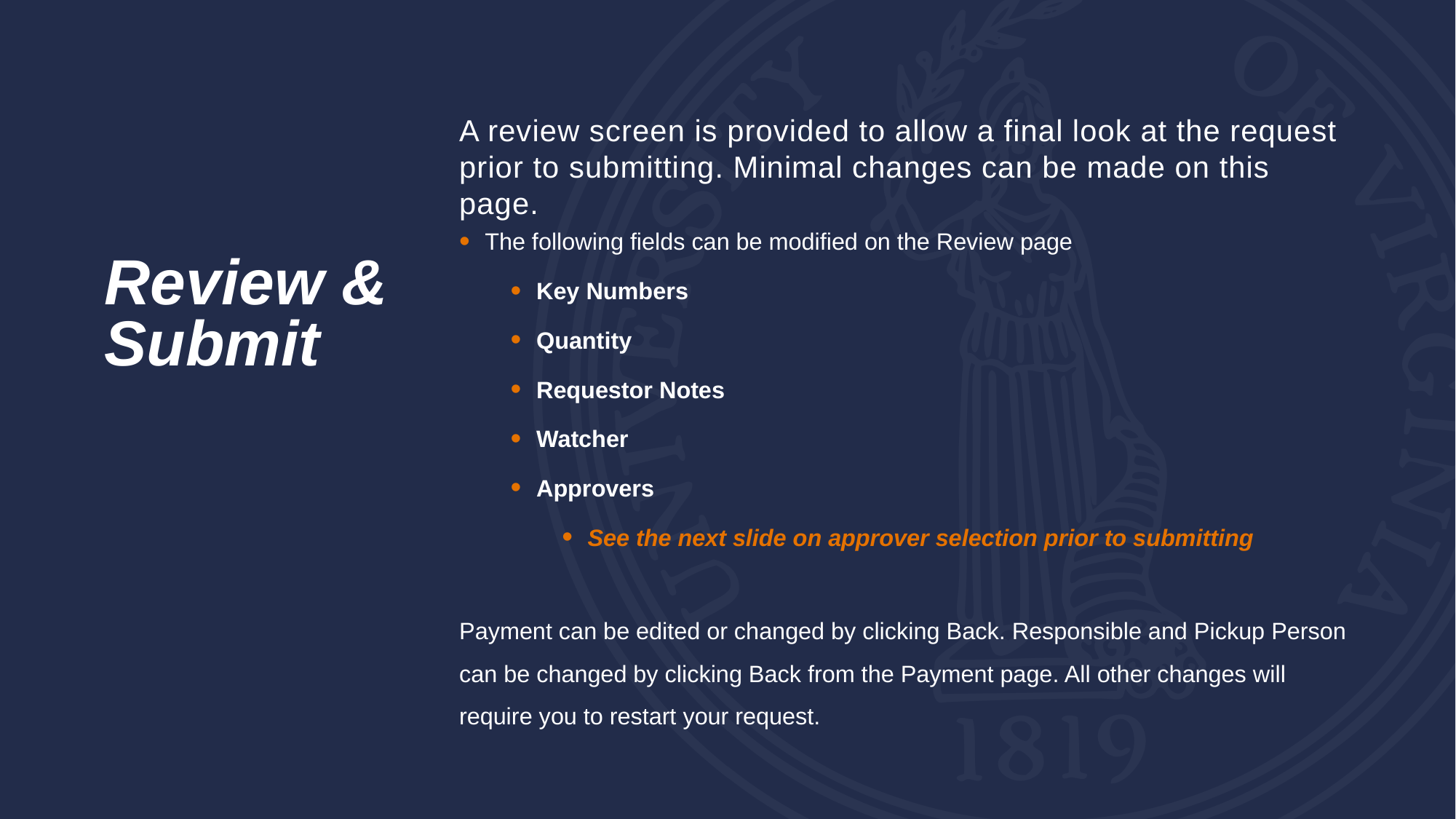

A review screen is provided to allow a final look at the request prior to submitting. Minimal changes can be made on this page.
The following fields can be modified on the Review page
Key Numbers
Quantity
Requestor Notes
Watcher
Approvers
See the next slide on approver selection prior to submitting

Payment can be edited or changed by clicking Back. Responsible and Pickup Person can be changed by clicking Back from the Payment page. All other changes will require you to restart your request.
# Review & Submit